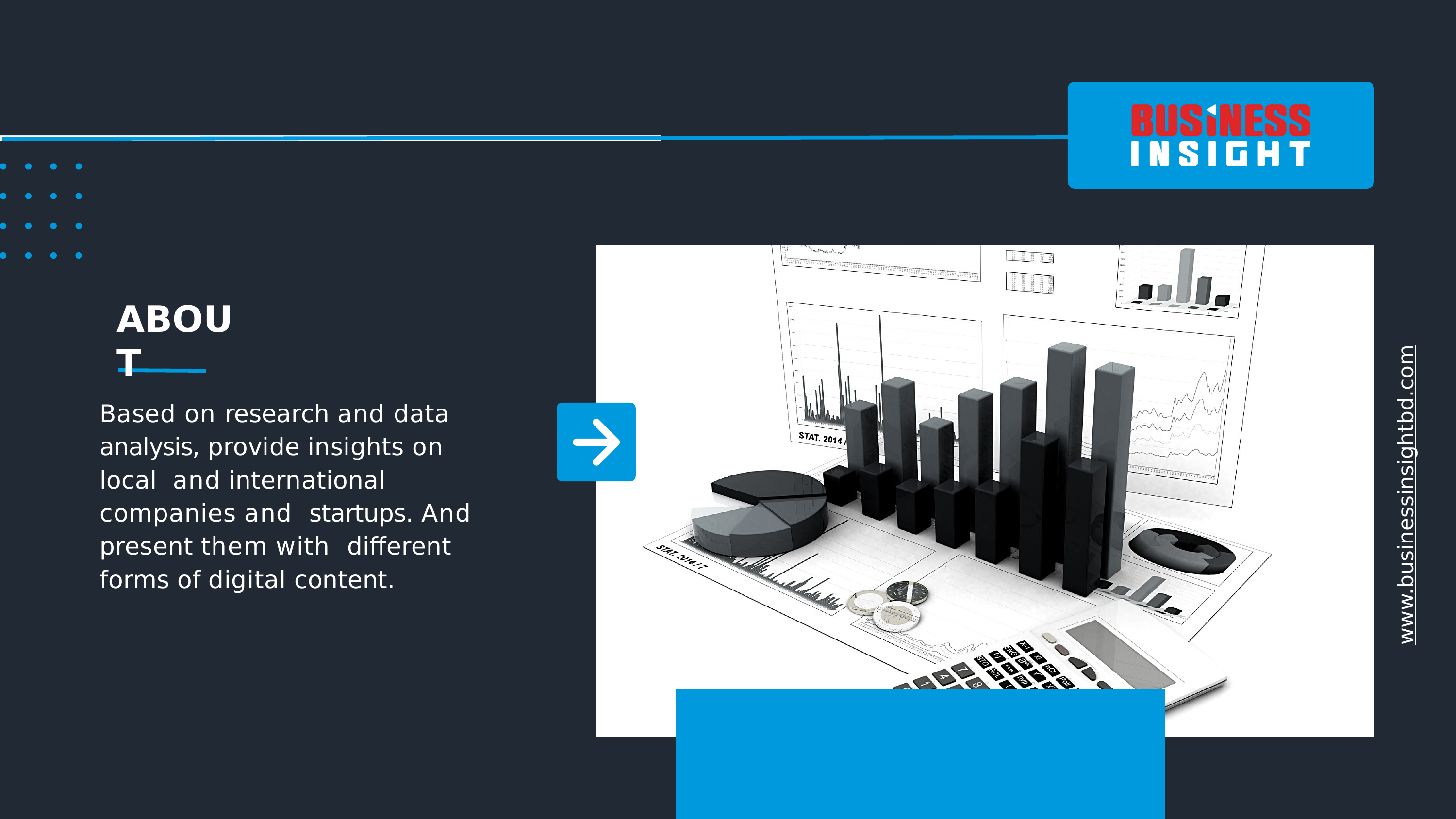

# ABOUT
www.businessinsightbd.com
Based on research and data  analysis, provide insights on local  and international companies and  startups. And present them with  different forms of digital content.